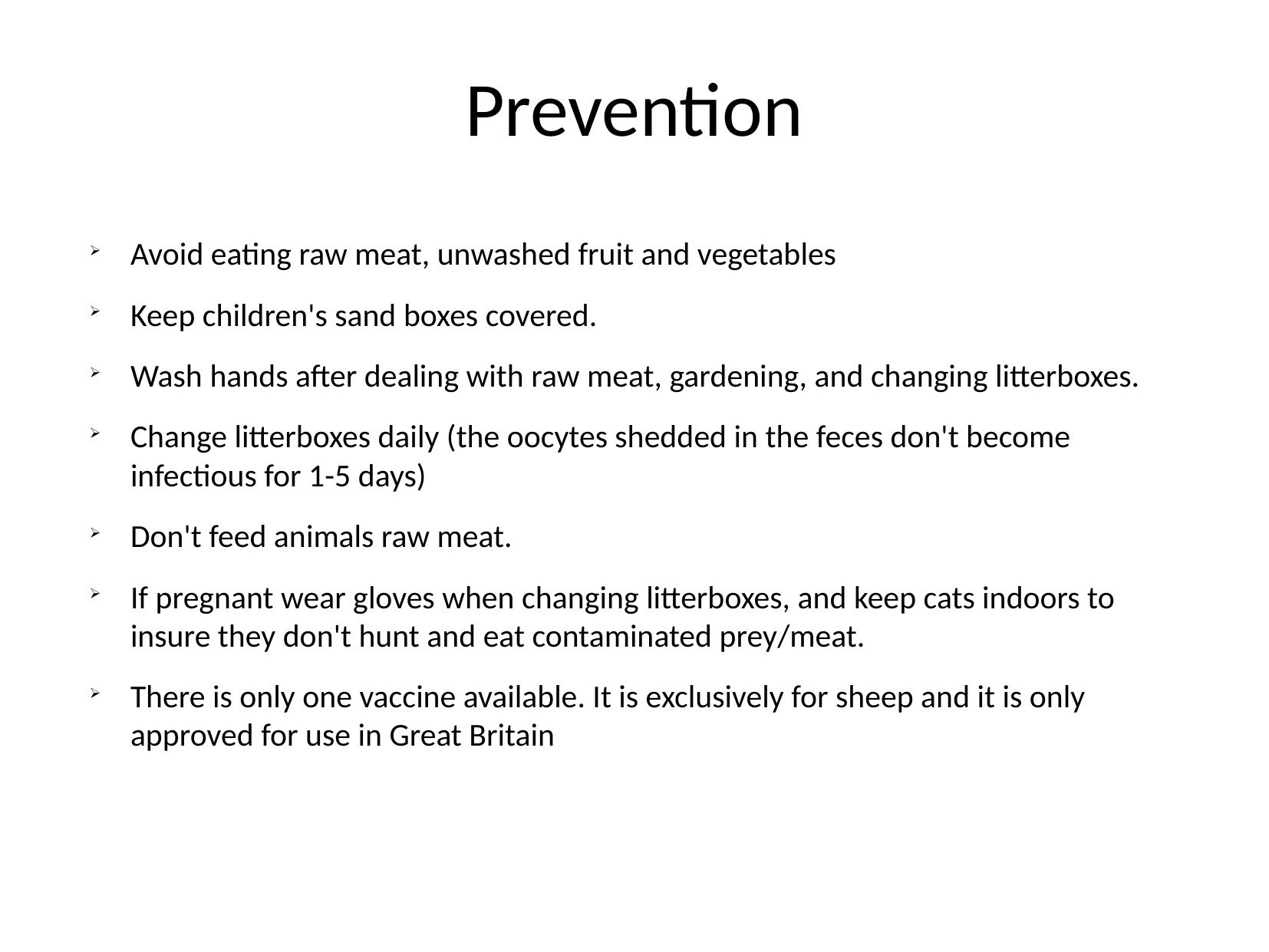

Prevention

Avoid eating raw meat, unwashed fruit and vegetables
Keep children's sand boxes covered.
Wash hands after dealing with raw meat, gardening, and changing litterboxes.
Change litterboxes daily (the oocytes shedded in the feces don't become infectious for 1-5 days)
Don't feed animals raw meat.
If pregnant wear gloves when changing litterboxes, and keep cats indoors to insure they don't hunt and eat contaminated prey/meat.
There is only one vaccine available. It is exclusively for sheep and it is only approved for use in Great Britain